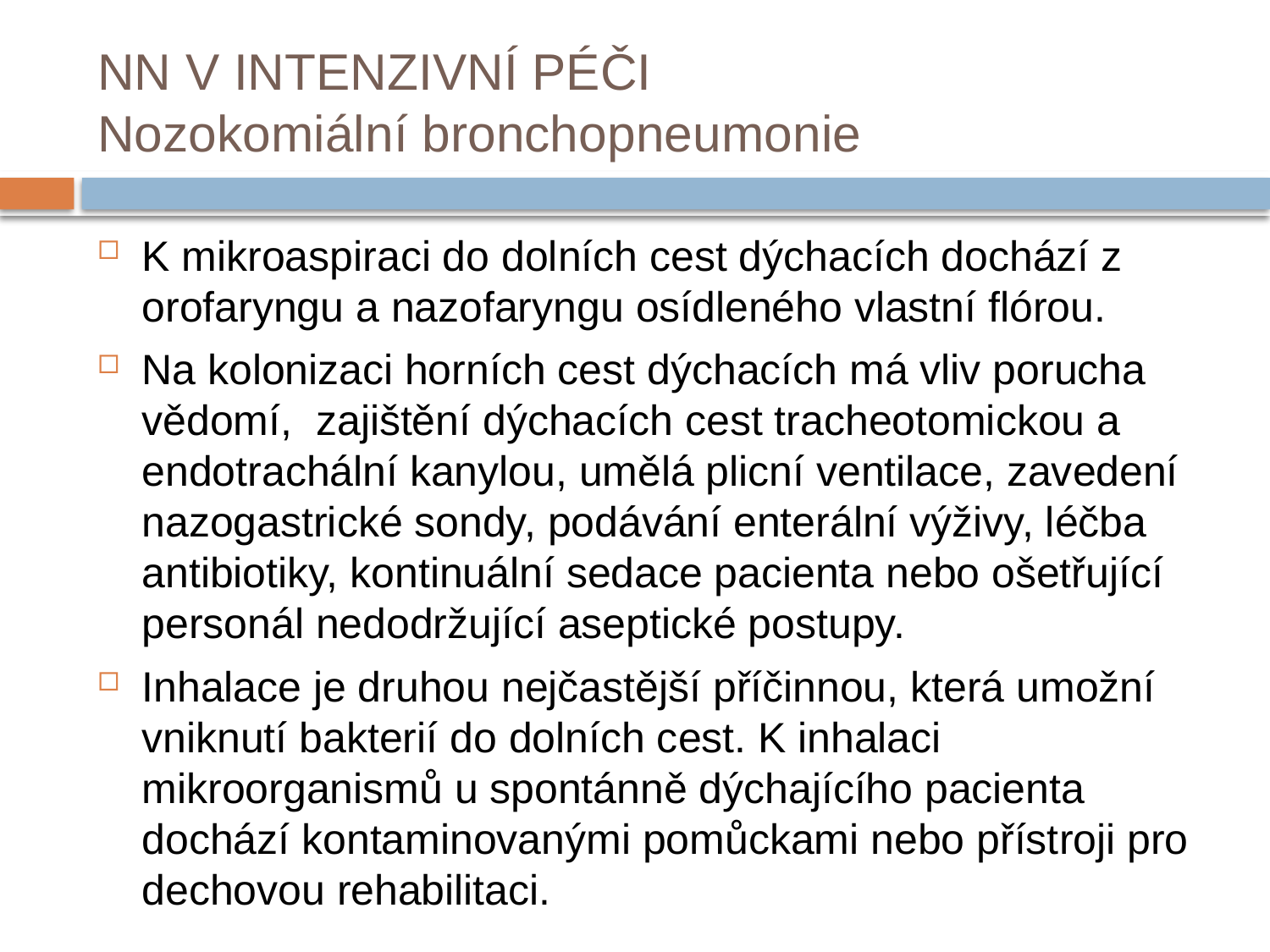

# NN V INTENZIVNÍ PÉČI Nozokomiální bronchopneumonie
K mikroaspiraci do dolních cest dýchacích dochází z orofaryngu a nazofaryngu osídleného vlastní flórou.
Na kolonizaci horních cest dýchacích má vliv porucha vědomí,  zajištění dýchacích cest tracheotomickou a endotrachální kanylou, umělá plicní ventilace, zavedení nazogastrické sondy, podávání enterální výživy, léčba antibiotiky, kontinuální sedace pacienta nebo ošetřující personál nedodržující aseptické postupy.
Inhalace je druhou nejčastější příčinnou, která umožní vniknutí bakterií do dolních cest. K inhalaci mikroorganismů u spontánně dýchajícího pacienta dochází kontaminovanými pomůckami nebo přístroji pro dechovou rehabilitaci.